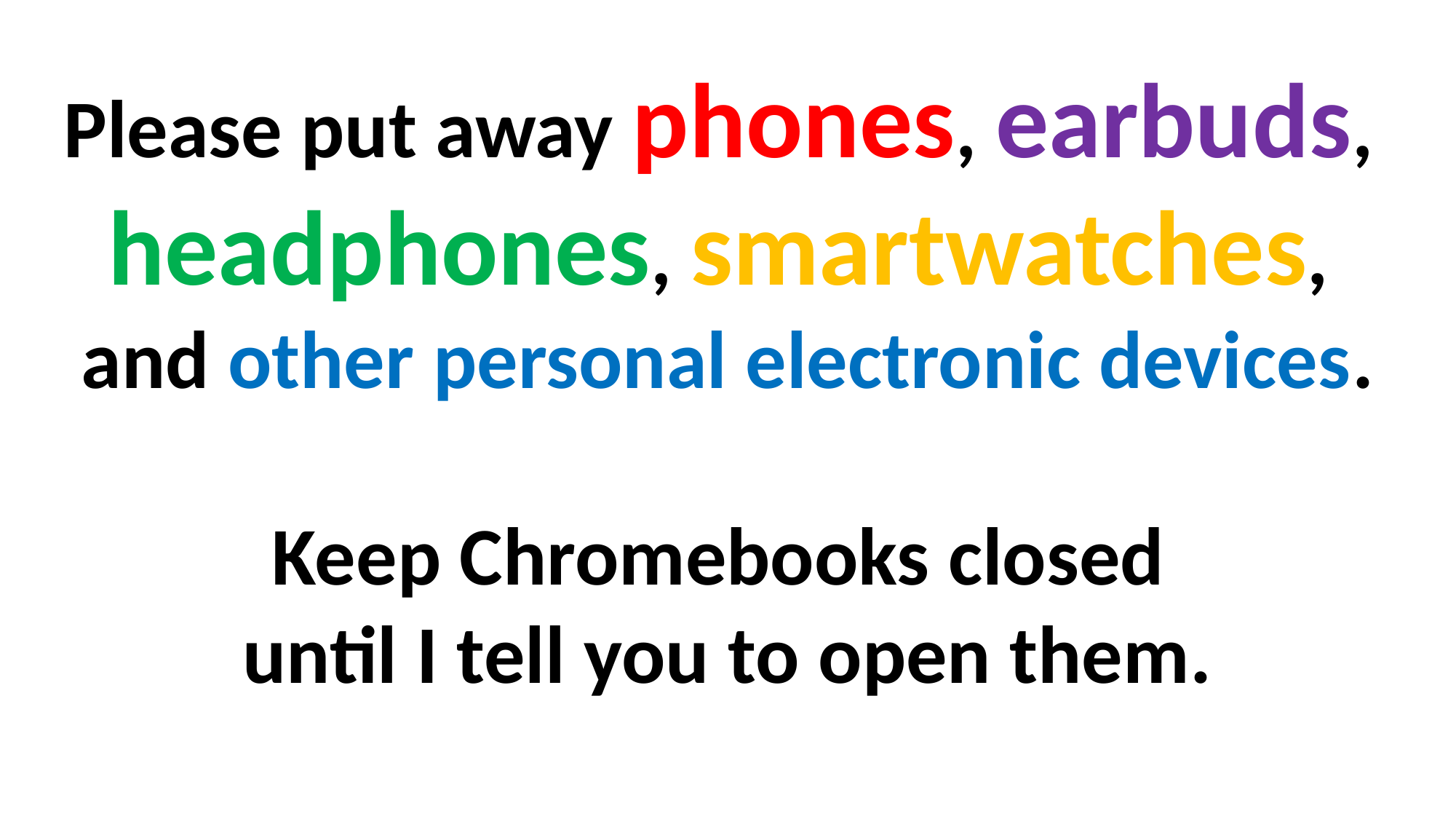

Please put away phones, earbuds,
headphones, smartwatches,
and other personal electronic devices.

Keep Chromebooks closed
until I tell you to open them.